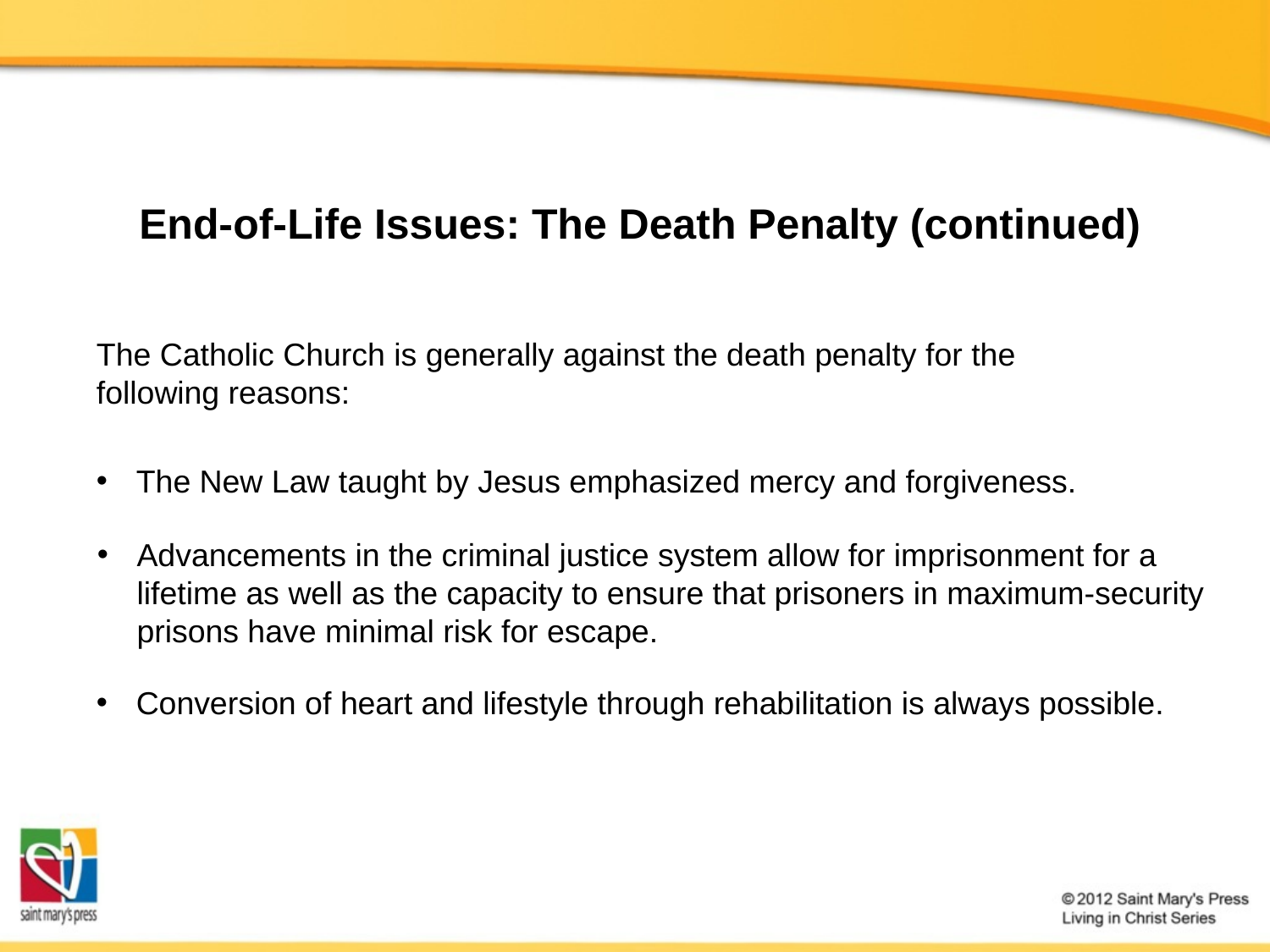

End-of-Life Issues: The Death Penalty (continued)
The Catholic Church is generally against the death penalty for the
following reasons:
The New Law taught by Jesus emphasized mercy and forgiveness.
Advancements in the criminal justice system allow for imprisonment for a lifetime as well as the capacity to ensure that prisoners in maximum-security prisons have minimal risk for escape.
Conversion of heart and lifestyle through rehabilitation is always possible.